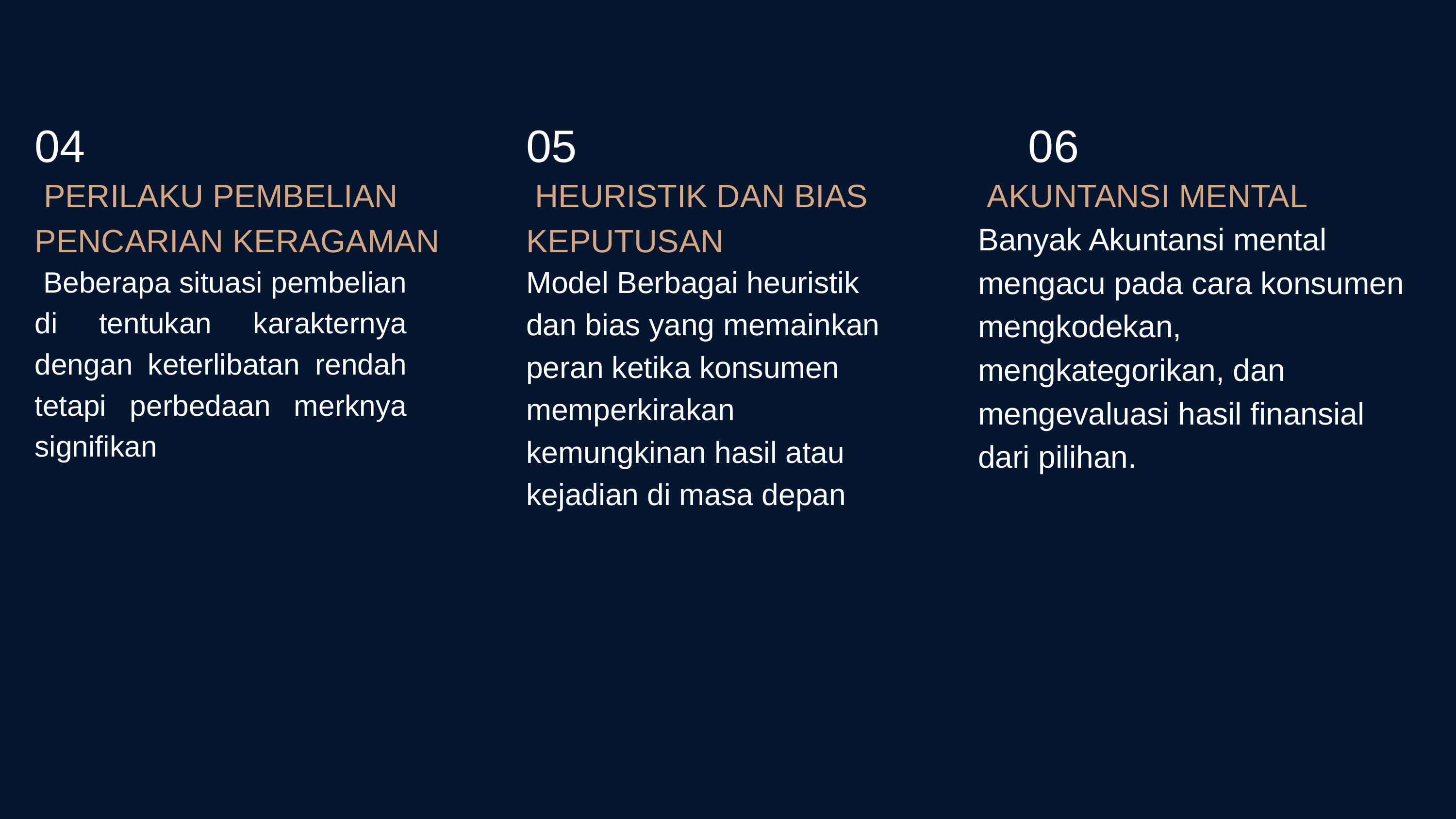

04
05
06
 PERILAKU PEMBELIAN PENCARIAN KERAGAMAN

 HEURISTIK DAN BIAS KEPUTUSAN
 AKUNTANSI MENTAL
Banyak Akuntansi mental mengacu pada cara konsumen mengkodekan, mengkategorikan, dan mengevaluasi hasil finansial dari pilihan.

Model Berbagai heuristik dan bias yang memainkan peran ketika konsumen memperkirakan kemungkinan hasil atau kejadian di masa depan

 Beberapa situasi pembelian di tentukan karakternya dengan keterlibatan rendah tetapi perbedaan merknya signifikan